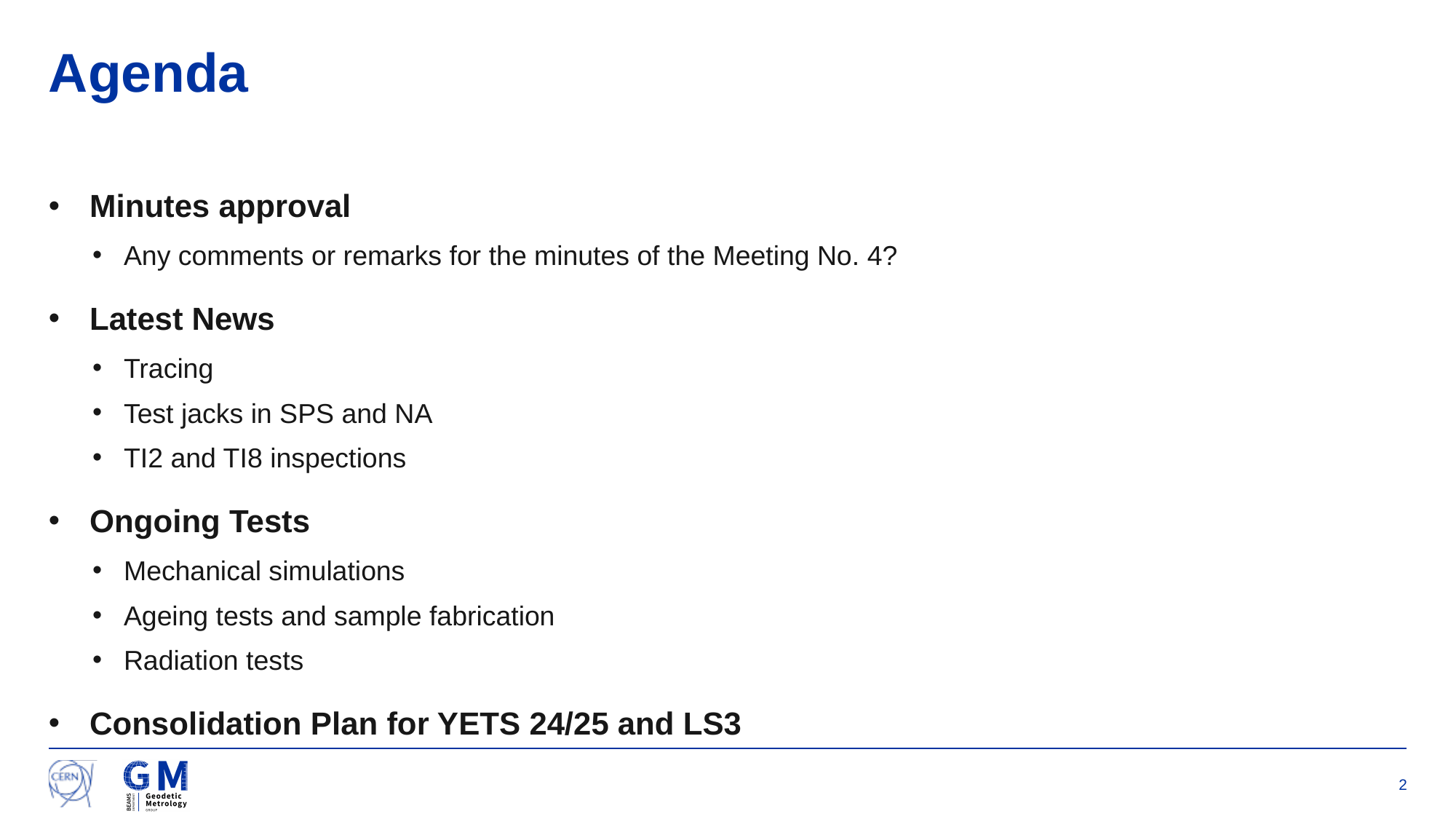

# Agenda
Minutes approval
Any comments or remarks for the minutes of the Meeting No. 4?
Latest News
Tracing
Test jacks in SPS and NA
TI2 and TI8 inspections
Ongoing Tests
Mechanical simulations
Ageing tests and sample fabrication
Radiation tests
Consolidation Plan for YETS 24/25 and LS3
2